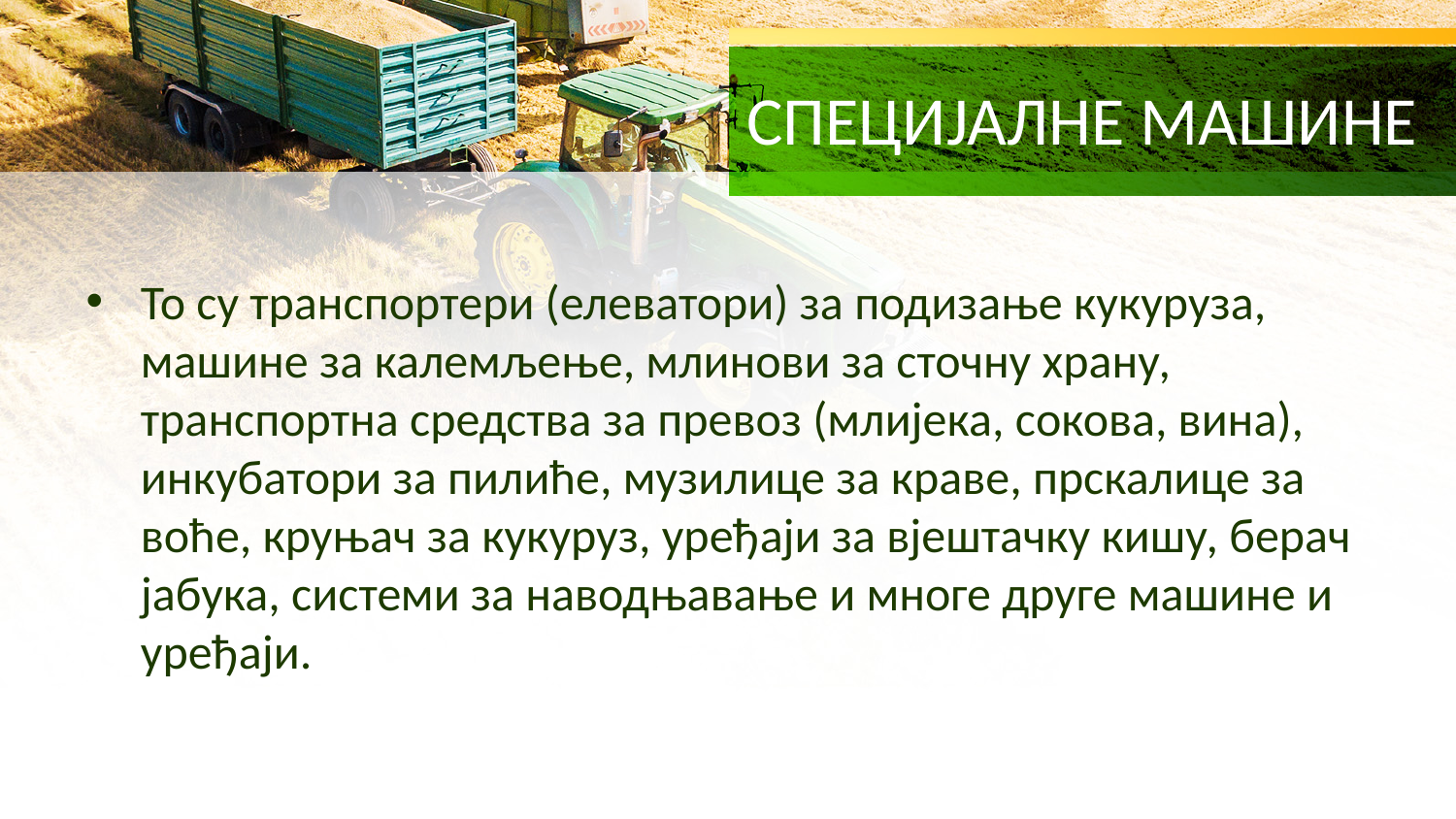

# СПЕЦИЈАЛНЕ МАШИНЕ
То су транспортери (елеватори) за подизање кукуруза, машине за калемљење, млинови за сточну храну, транспортна средства за превоз (млијека, сокова, вина), инкубатори за пилиће, музилице за краве, прскалице за воће, круњач за кукуруз, уређаји за вјештачку кишу, берач јабука, системи за наводњавање и многе друге машине и уређаји.